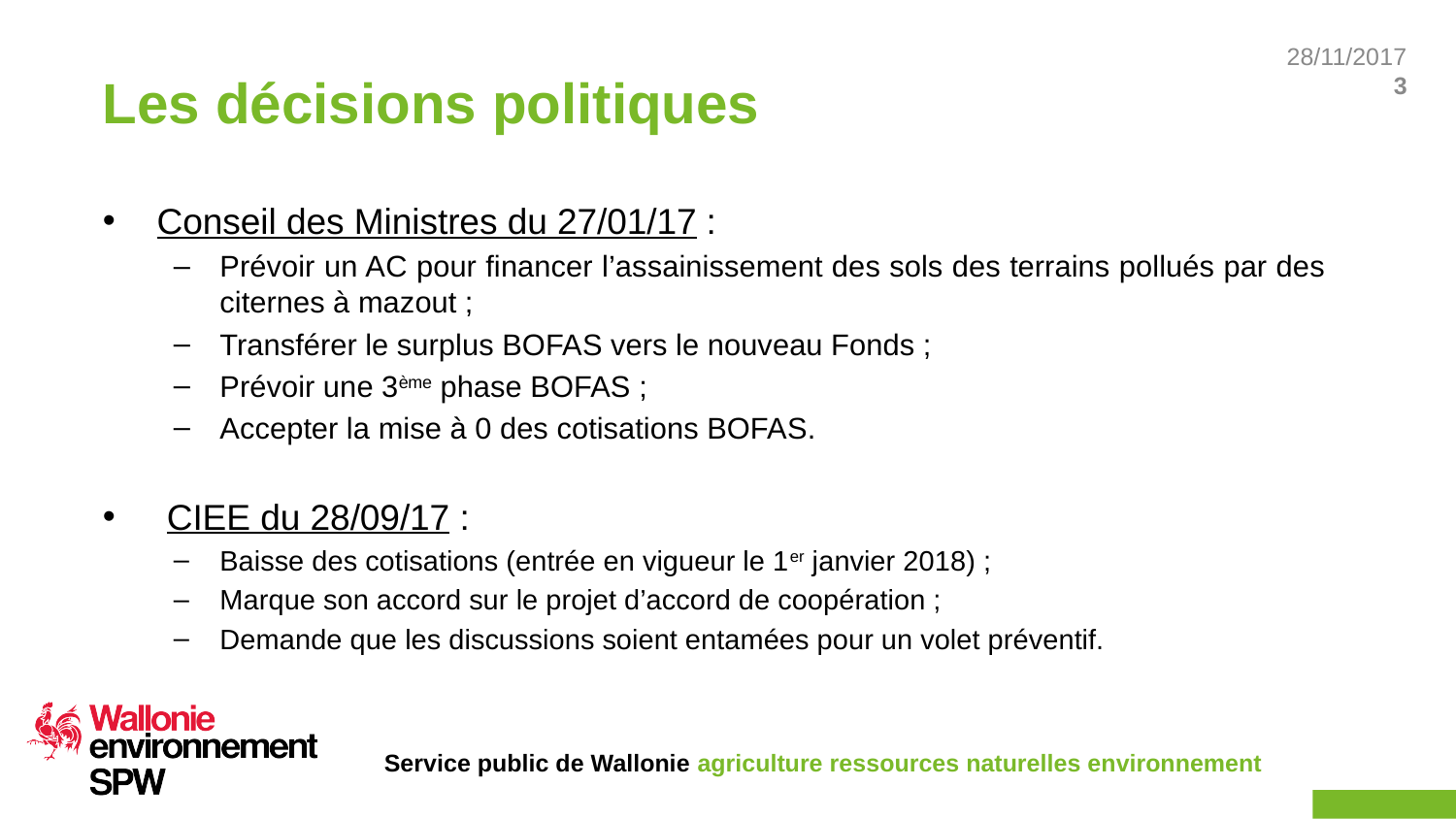

# Les décisions politiques
Conseil des Ministres du 27/01/17 :
Prévoir un AC pour financer l’assainissement des sols des terrains pollués par des citernes à mazout ;
Transférer le surplus BOFAS vers le nouveau Fonds ;
Prévoir une 3ème phase BOFAS ;
Accepter la mise à 0 des cotisations BOFAS.

 CIEE du 28/09/17 :
Baisse des cotisations (entrée en vigueur le 1er janvier 2018) ;
Marque son accord sur le projet d’accord de coopération ;
Demande que les discussions soient entamées pour un volet préventif.